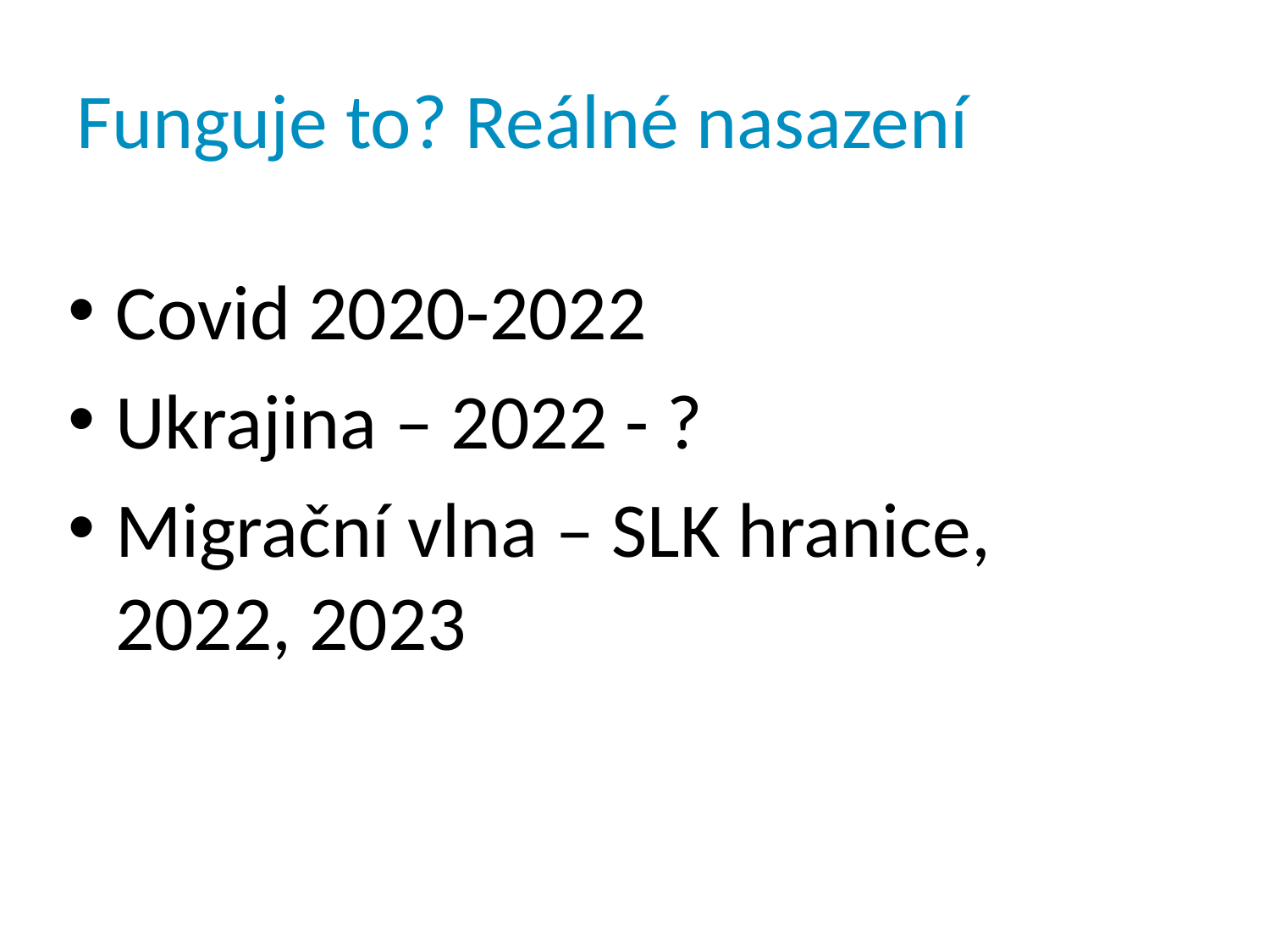

# Funguje to? Reálné nasazení
Covid 2020-2022
Ukrajina – 2022 - ?
Migrační vlna – SLK hranice, 2022, 2023